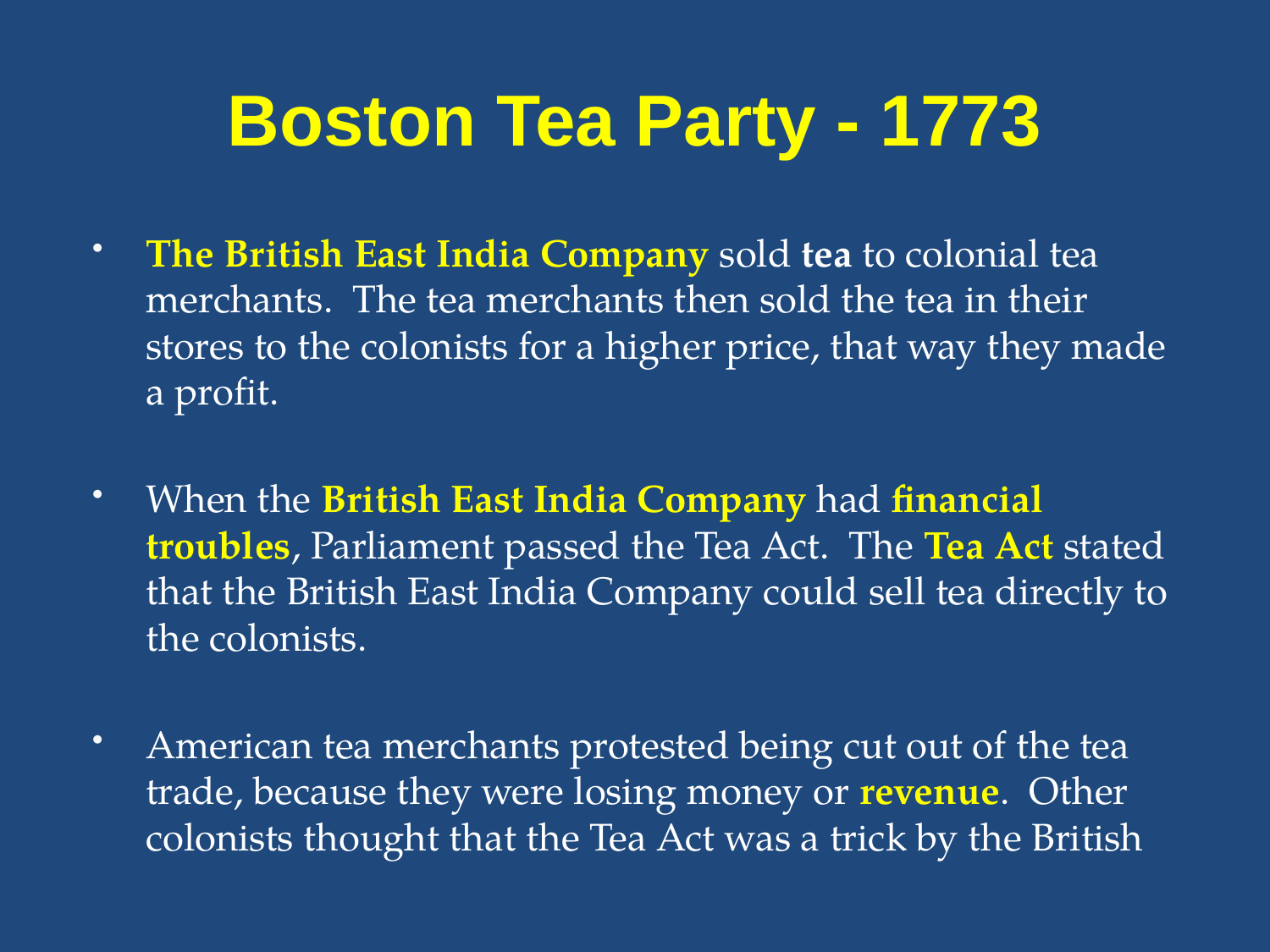

# Boston Tea Party - 1773
The British East India Company sold tea to colonial tea merchants.  The tea merchants then sold the tea in their stores to the colonists for a higher price, that way they made a profit.

When the British East India Company had financial troubles, Parliament passed the Tea Act.  The Tea Act stated that the British East India Company could sell tea directly to the colonists.

American tea merchants protested being cut out of the tea trade, because they were losing money or revenue.  Other colonists thought that the Tea Act was a trick by the British